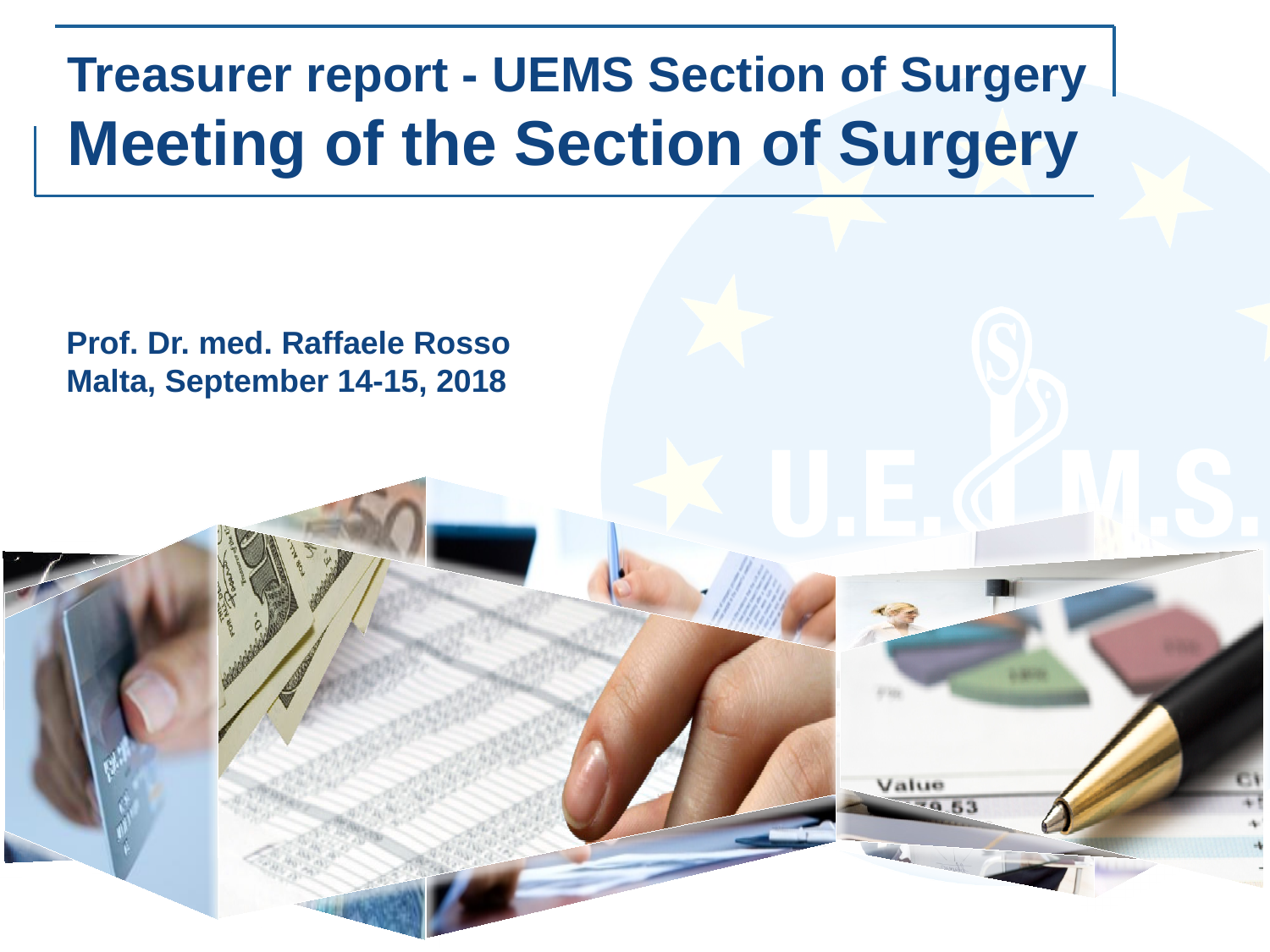

# Treasurer report - UEMS Section of Surgery Meeting of the Section of Surgery

Prof. Dr. med. Raffaele Rosso
Malta, September 14-15, 2018